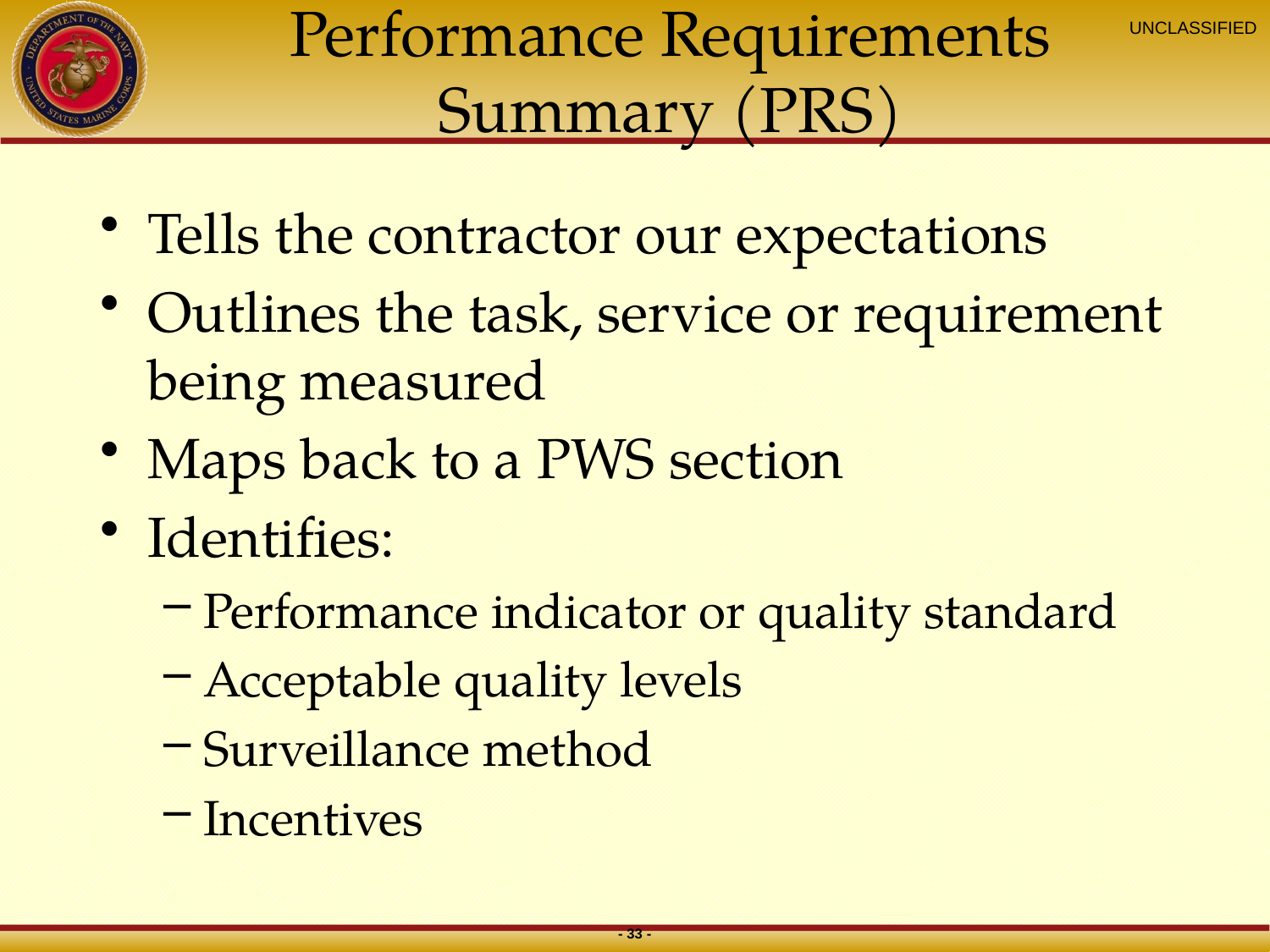

# Performance Requirements Summary (PRS)
Tells the contractor our expectations
Outlines the task, service or requirement being measured
Maps back to a PWS section
Identifies:
Performance indicator or quality standard
Acceptable quality levels
Surveillance method
Incentives